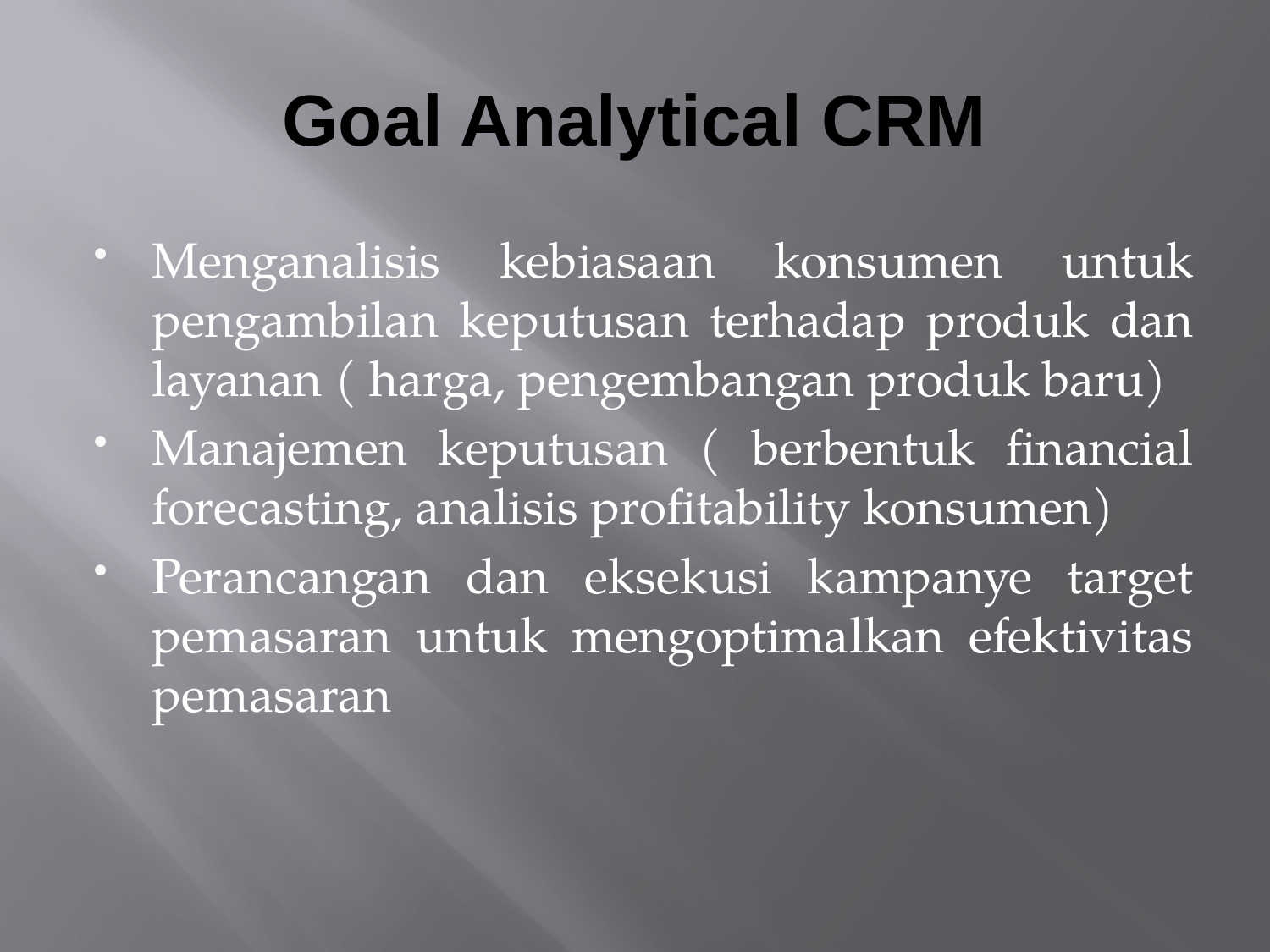

# Goal Analytical CRM
Menganalisis kebiasaan konsumen untuk pengambilan keputusan terhadap produk dan layanan ( harga, pengembangan produk baru)
Manajemen keputusan ( berbentuk financial forecasting, analisis profitability konsumen)
Perancangan dan eksekusi kampanye target pemasaran untuk mengoptimalkan efektivitas pemasaran